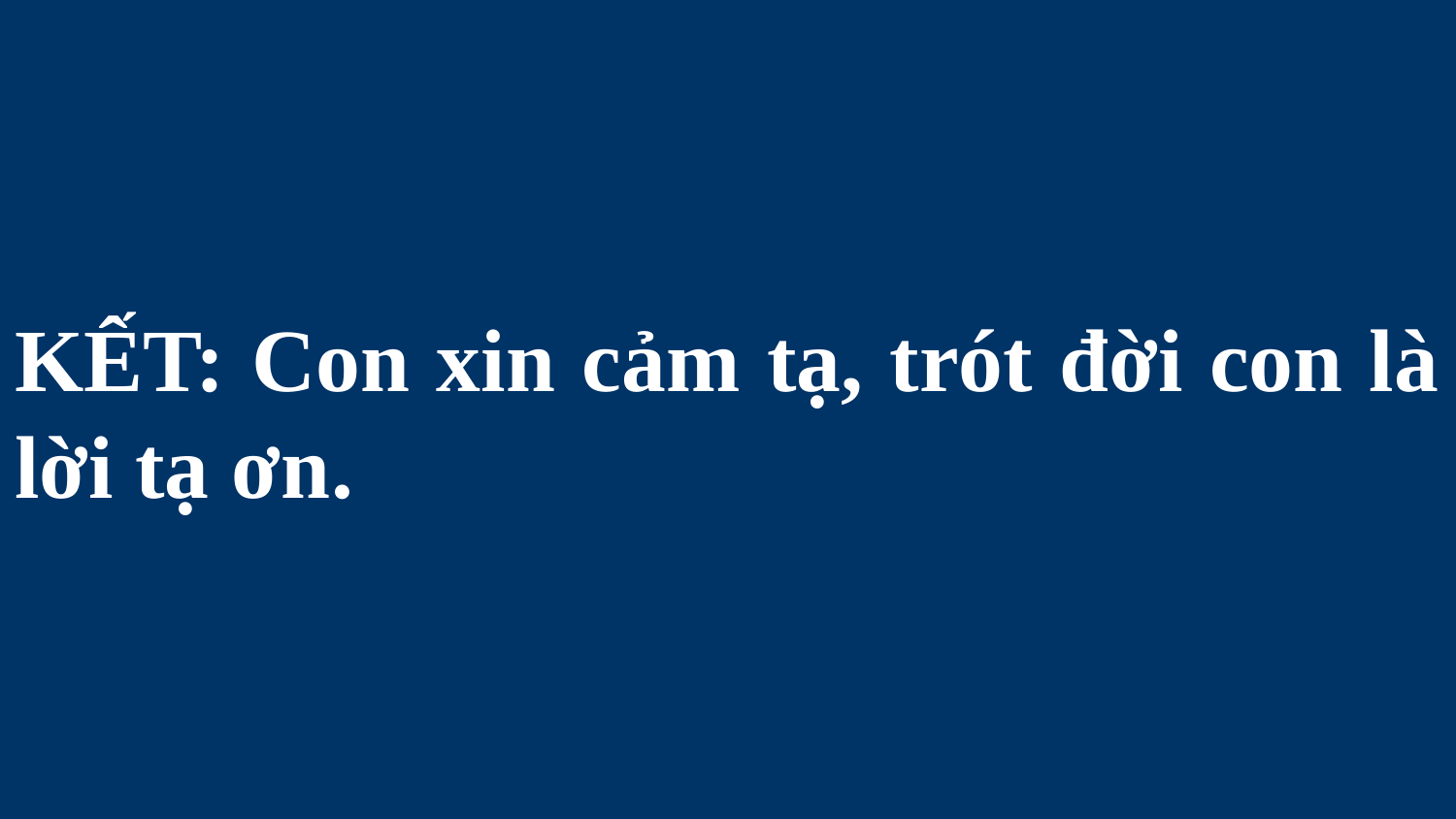

# KẾT: Con xin cảm tạ, trót đời con là lời tạ ơn.